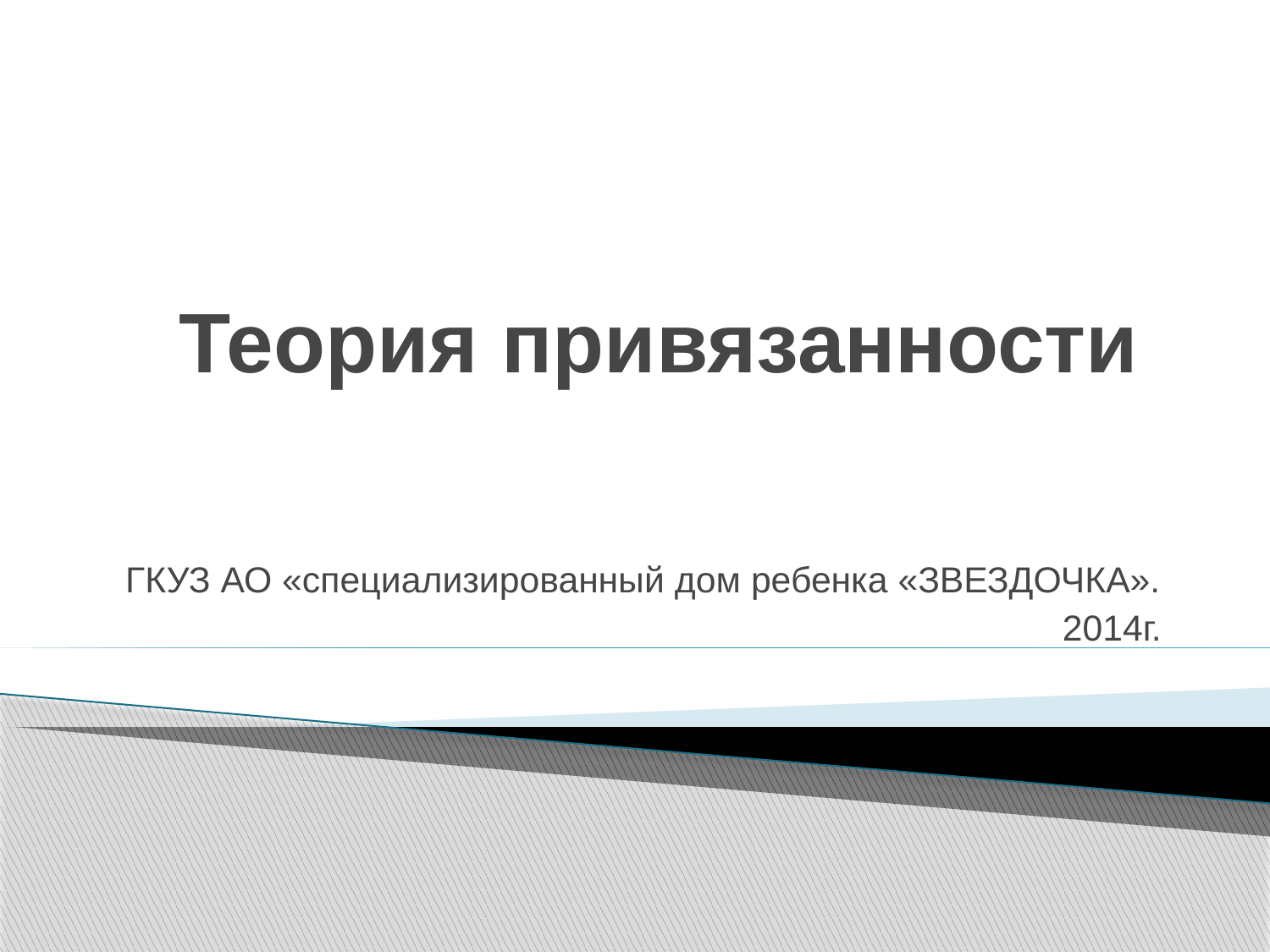

# Теория привязанности

ГКУЗ АО «специализированный дом ребенка «ЗВЕЗДОЧКА».
2014г.